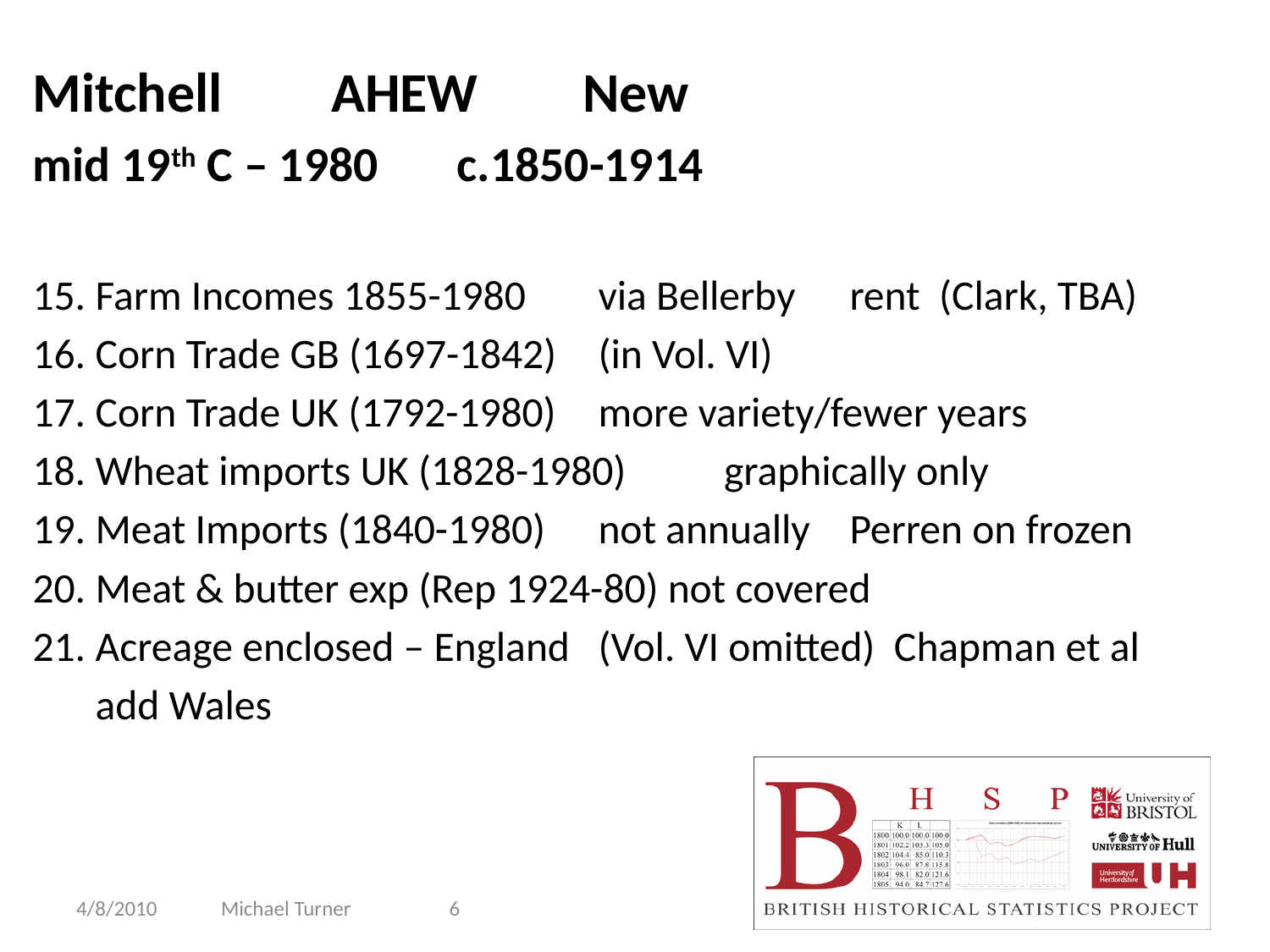

Mitchell 				AHEW	New
mid 19th C – 1980			c.1850-1914

Farm Incomes 1855-1980		via Bellerby	rent  (Clark, TBA)
Corn Trade GB (1697-1842)	(in Vol. VI)
Corn Trade UK (1792-1980)	more variety/fewer years
Wheat imports UK (1828-1980)	graphically only
Meat Imports (1840-1980)	not annually	Perren on frozen
Meat & butter exp (Rep 1924-80) not covered
Acreage enclosed – England	(Vol. VI omitted)  Chapman et al
									add Wales
4/8/2010
Michael Turner
6